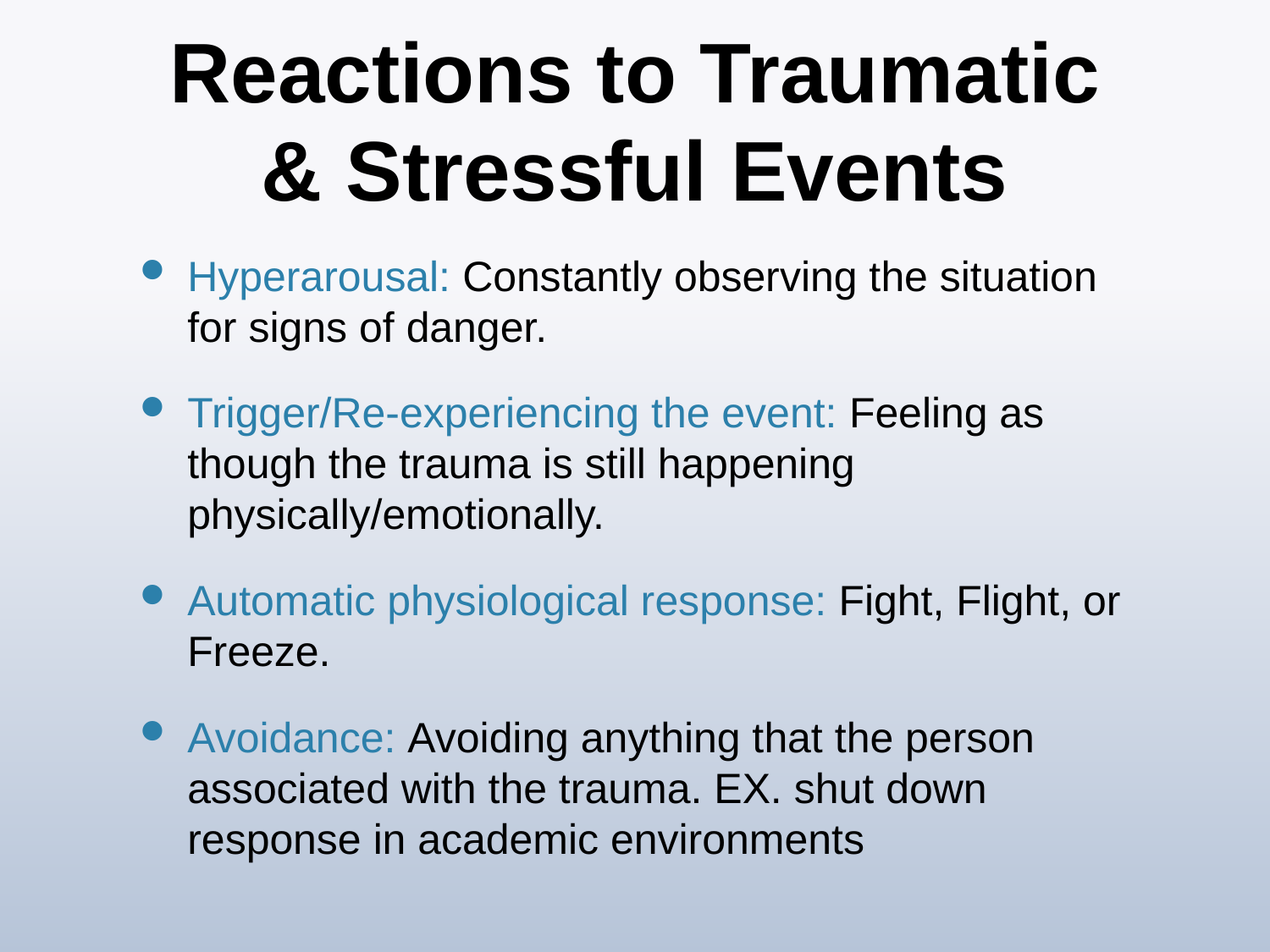

# Reactions to Traumatic & Stressful Events
Hyperarousal: Constantly observing the situation for signs of danger.
Trigger/Re-experiencing the event: Feeling as though the trauma is still happening physically/emotionally.
Automatic physiological response: Fight, Flight, or Freeze.
Avoidance: Avoiding anything that the person associated with the trauma. EX. shut down response in academic environments